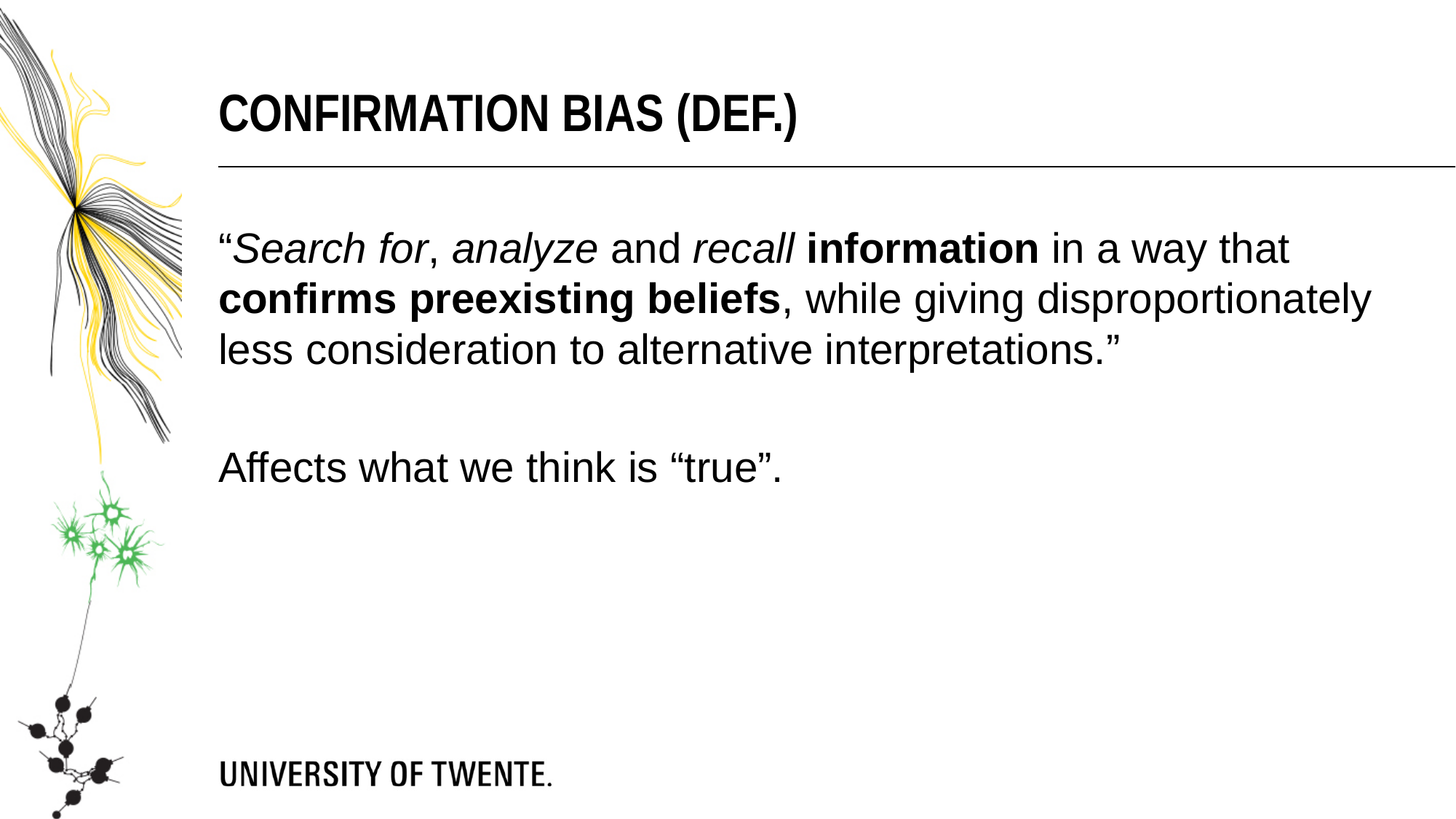

Confirmation bias (def.)
“Search for, analyze and recall information in a way that confirms preexisting beliefs, while giving disproportionately less consideration to alternative interpretations.”

Affects what we think is “true”.